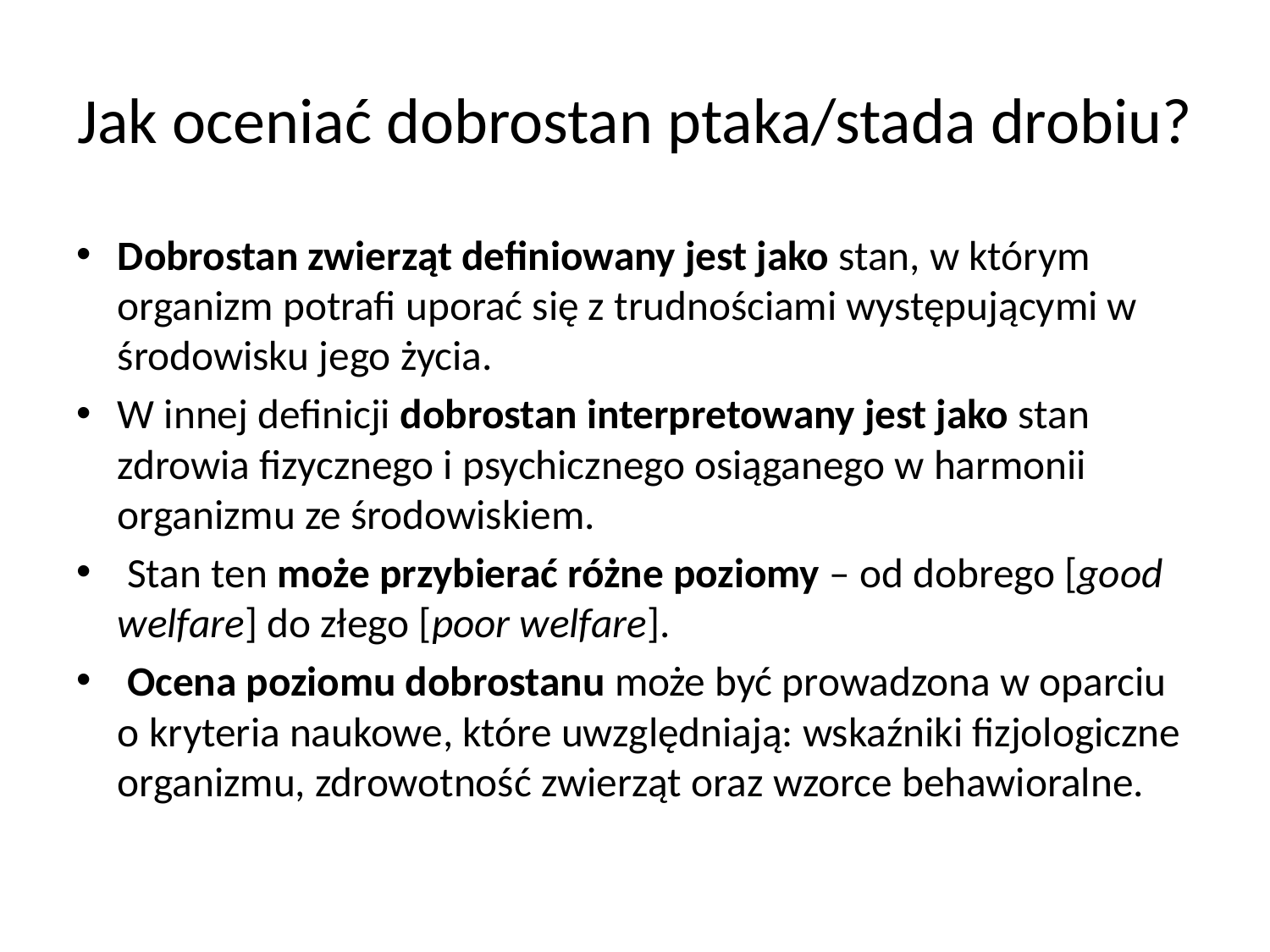

# Jak oceniać dobrostan ptaka/stada drobiu?
Dobrostan zwierząt definiowany jest jako stan, w którym organizm potrafi uporać się z trudnościami występującymi w środowisku jego życia.
W innej definicji dobrostan interpretowany jest jako stan zdrowia fizycznego i psychicznego osiąganego w harmonii organizmu ze środowiskiem.
 Stan ten może przybierać różne poziomy – od dobrego [good welfare] do złego [poor welfare].
 Ocena poziomu dobrostanu może być prowadzona w oparciu o kryteria naukowe, które uwzględniają: wskaźniki fizjologiczne organizmu, zdrowotność zwierząt oraz wzorce behawioralne.